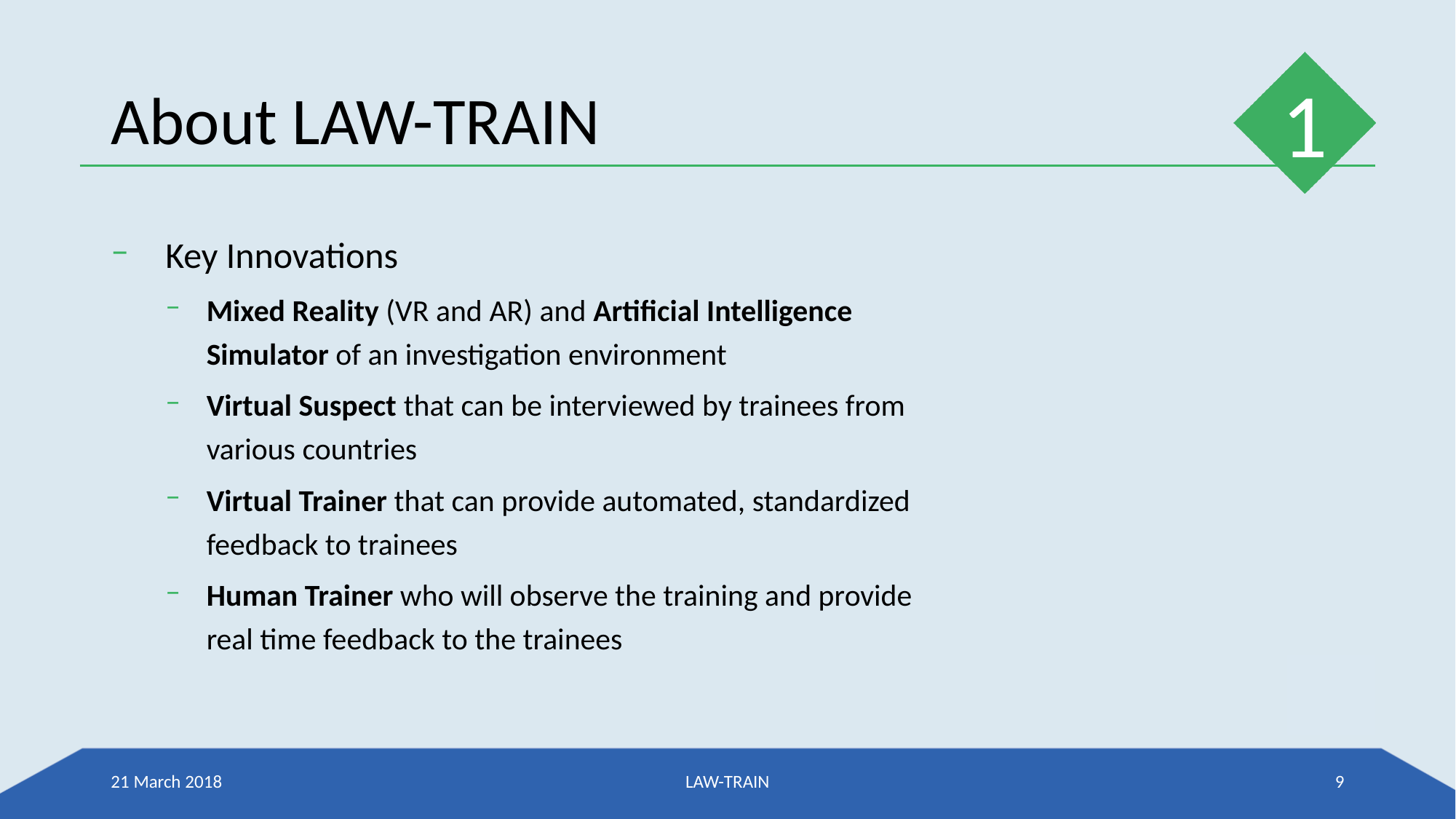

# About LAW-TRAIN
1
Key Innovations
Mixed Reality (VR and AR) and Artificial Intelligence Simulator of an investigation environment
Virtual Suspect that can be interviewed by trainees from various countries
Virtual Trainer that can provide automated, standardized feedback to trainees
Human Trainer who will observe the training and provide real time feedback to the trainees
21 March 2018
LAW-TRAIN
9